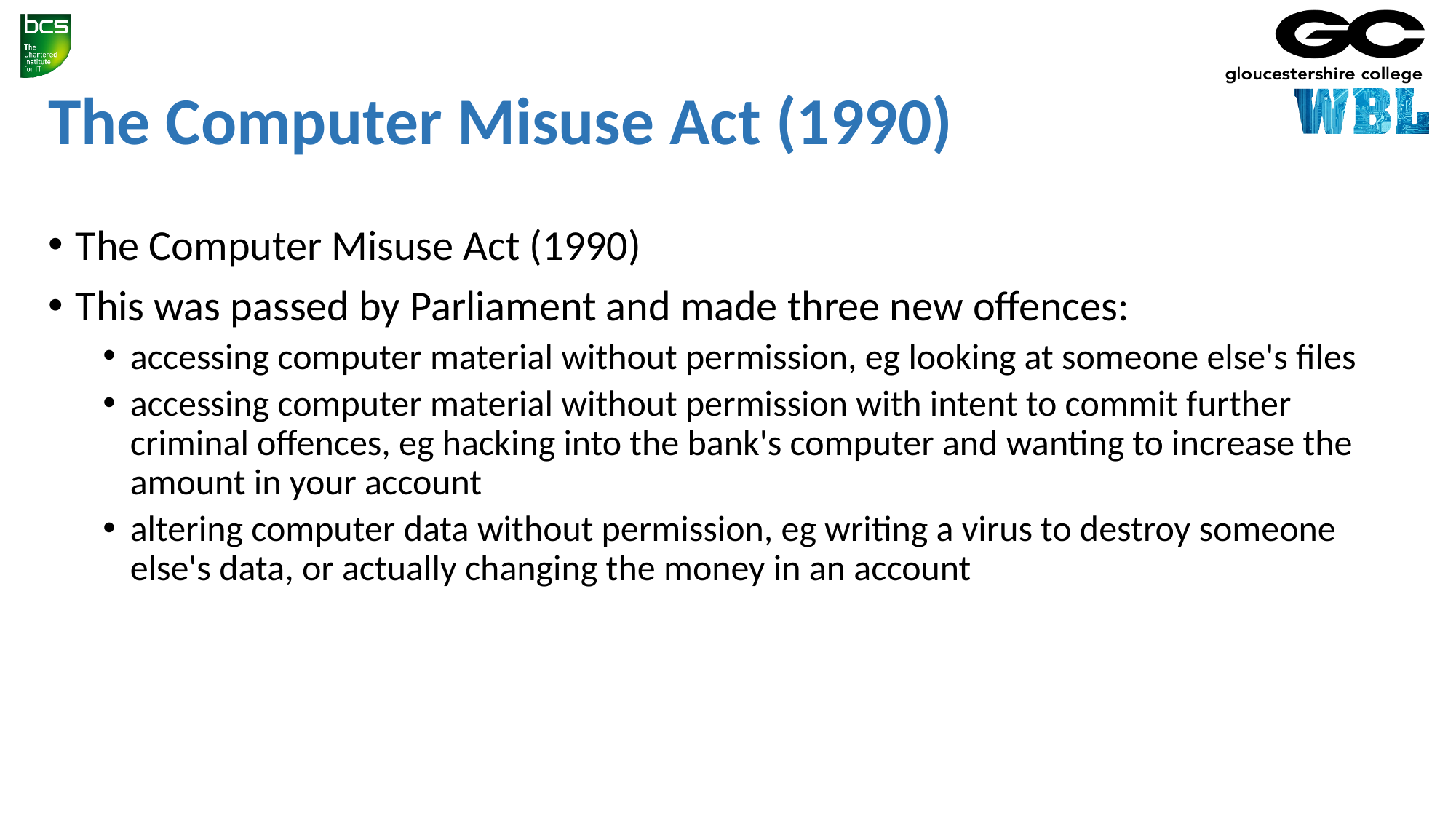

# The Computer Misuse Act (1990)
The Computer Misuse Act (1990)
This was passed by Parliament and made three new offences:
accessing computer material without permission, eg looking at someone else's files
accessing computer material without permission with intent to commit further criminal offences, eg hacking into the bank's computer and wanting to increase the amount in your account
altering computer data without permission, eg writing a virus to destroy someone else's data, or actually changing the money in an account